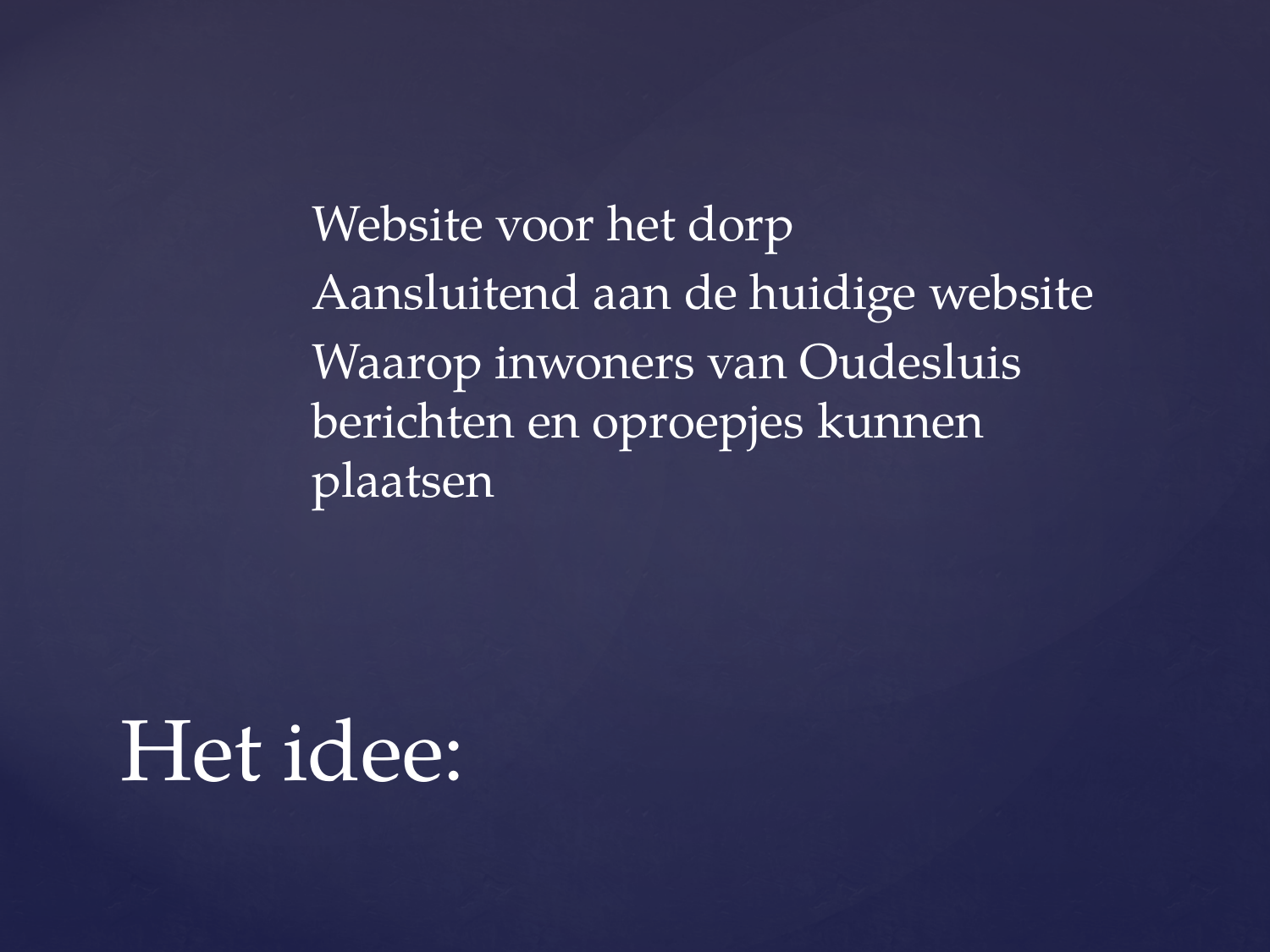

Website voor het dorp
Aansluitend aan de huidige website
Waarop inwoners van Oudesluis berichten en oproepjes kunnen plaatsen
# Het idee: